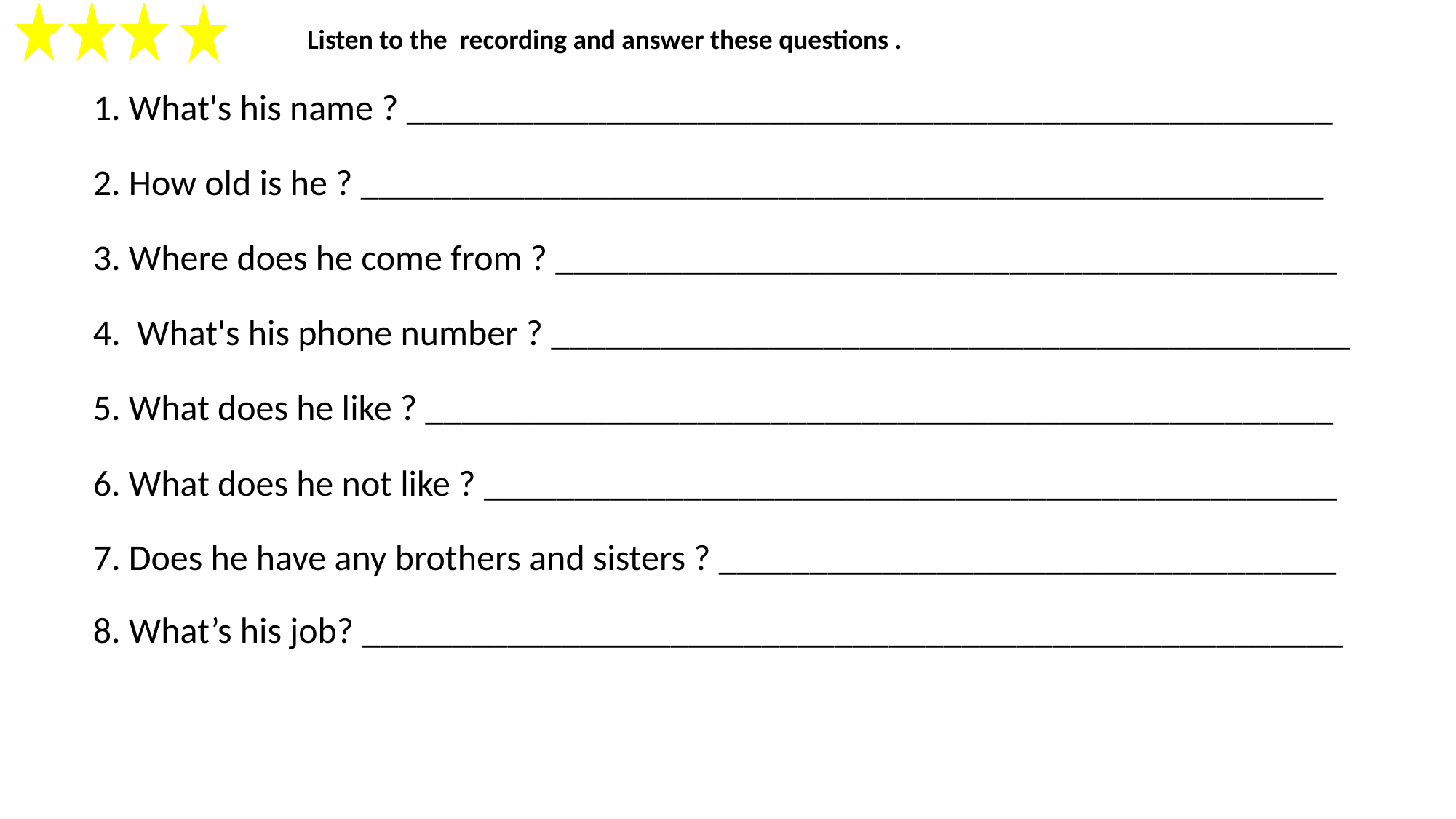

Listen to the  recording and answer these questions .
| 1. What's his name ? \_\_\_\_\_\_\_\_\_\_\_\_\_\_\_\_\_\_\_\_\_\_\_\_\_\_\_\_\_\_\_\_\_\_\_\_\_\_\_\_\_\_\_\_\_\_\_\_\_\_\_ |
| --- |
|  |
| 2. How old is he ? \_\_\_\_\_\_\_\_\_\_\_\_\_\_\_\_\_\_\_\_\_\_\_\_\_\_\_\_\_\_\_\_\_\_\_\_\_\_\_\_\_\_\_\_\_\_\_\_\_\_\_\_\_ |
|  |
| 3. Where does he come from ? \_\_\_\_\_\_\_\_\_\_\_\_\_\_\_\_\_\_\_\_\_\_\_\_\_\_\_\_\_\_\_\_\_\_\_\_\_\_\_\_\_\_\_ |
|  |
| 4. What's his phone number ? \_\_\_\_\_\_\_\_\_\_\_\_\_\_\_\_\_\_\_\_\_\_\_\_\_\_\_\_\_\_\_\_\_\_\_\_\_\_\_\_\_\_\_\_ |
|  |
| 5. What does he like ? \_\_\_\_\_\_\_\_\_\_\_\_\_\_\_\_\_\_\_\_\_\_\_\_\_\_\_\_\_\_\_\_\_\_\_\_\_\_\_\_\_\_\_\_\_\_\_\_\_\_ |
|  |
| 6. What does he not like ? \_\_\_\_\_\_\_\_\_\_\_\_\_\_\_\_\_\_\_\_\_\_\_\_\_\_\_\_\_\_\_\_\_\_\_\_\_\_\_\_\_\_\_\_\_\_\_ |
|  |
| 7. Does he have any brothers and sisters ? \_\_\_\_\_\_\_\_\_\_\_\_\_\_\_\_\_\_\_\_\_\_\_\_\_\_\_\_\_\_\_\_\_\_ 8. What’s his job? \_\_\_\_\_\_\_\_\_\_\_\_\_\_\_\_\_\_\_\_\_\_\_\_\_\_\_\_\_\_\_\_\_\_\_\_\_\_\_\_\_\_\_\_\_\_\_\_\_\_\_\_\_\_ |